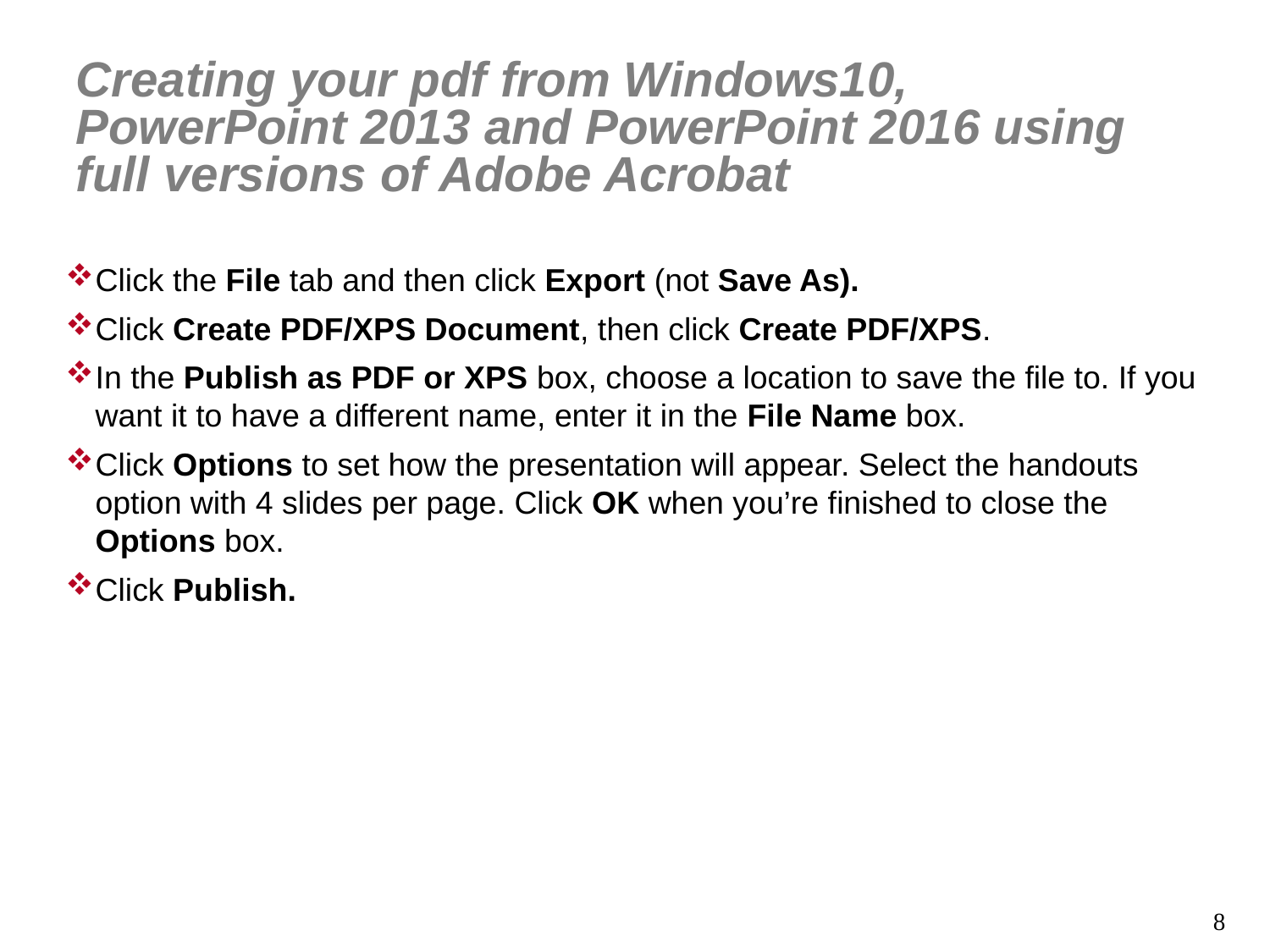

Creating your pdf from Windows10, PowerPoint 2013 and PowerPoint 2016 using full versions of Adobe Acrobat
Click the File tab and then click Export (not Save As).
Click Create PDF/XPS Document, then click Create PDF/XPS.
In the Publish as PDF or XPS box, choose a location to save the file to. If you want it to have a different name, enter it in the File Name box.
Click Options to set how the presentation will appear. Select the handouts option with 4 slides per page. Click OK when you’re finished to close the Options box.
Click Publish.
8